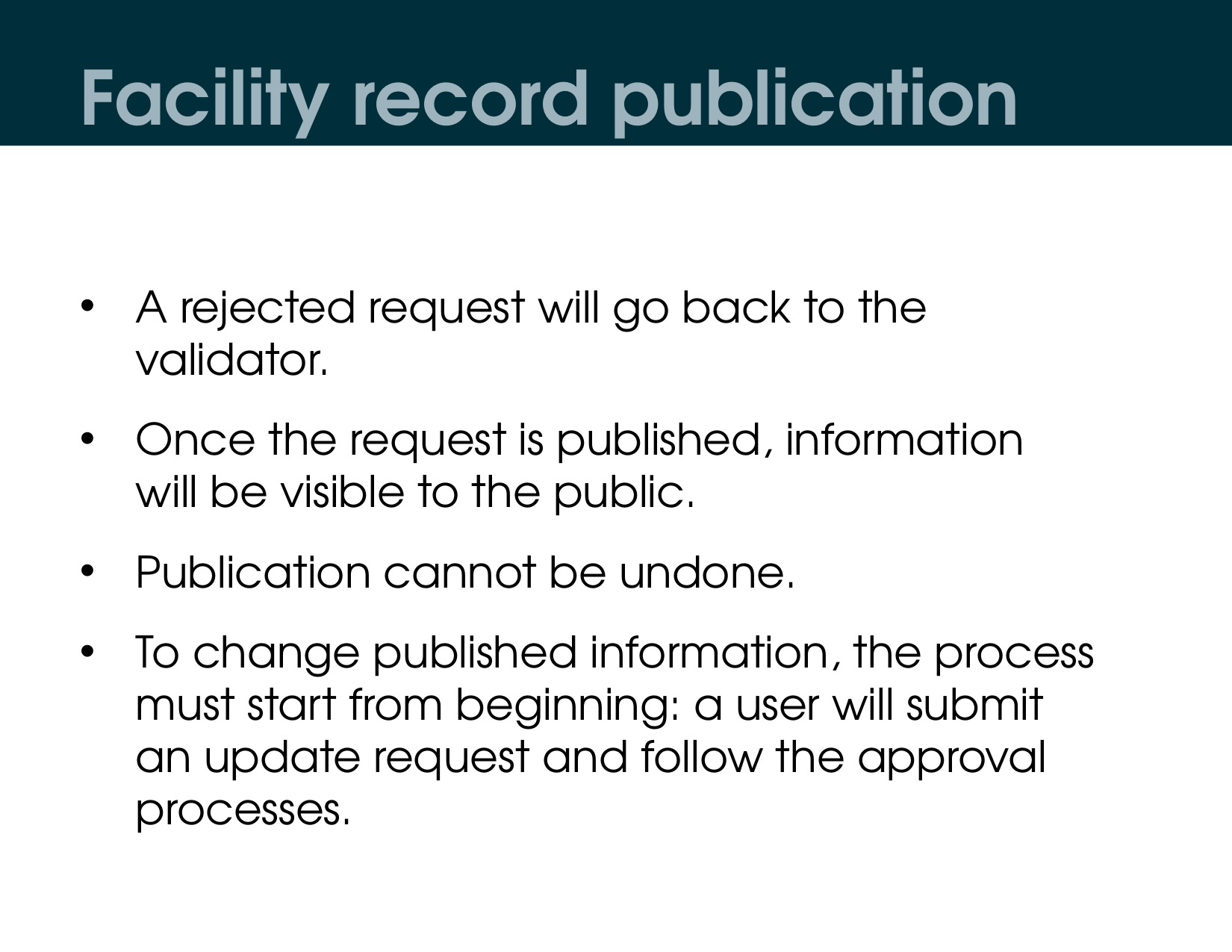

# Facility record publication
A rejected request will go back to the validator.
Once the request is published, information will be visible to the public.
Publication cannot be undone.
To change published information, the process must start from beginning: a user will submit an update request and follow the approval processes.